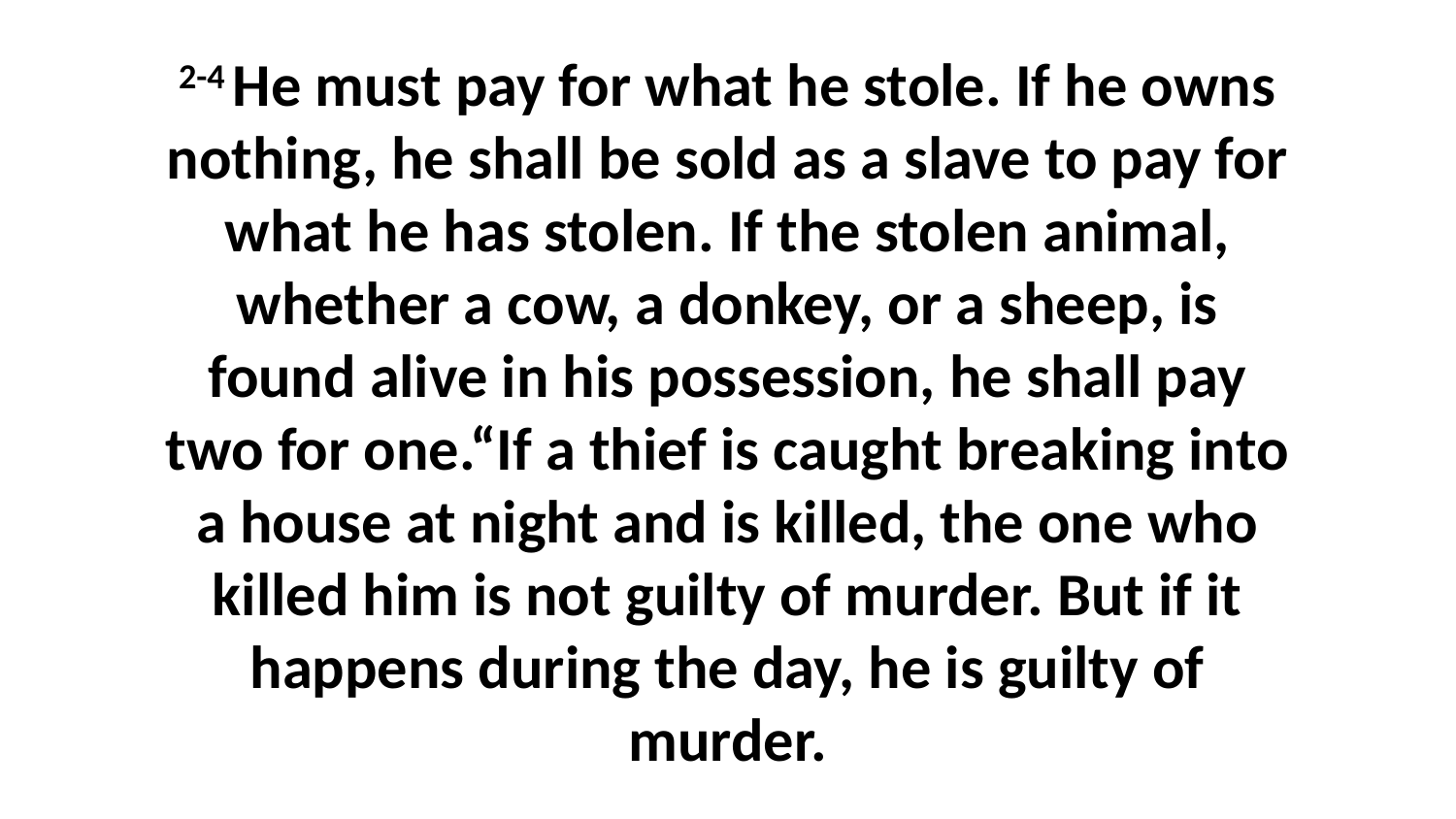

2-4 He must pay for what he stole. If he owns nothing, he shall be sold as a slave to pay for what he has stolen. If the stolen animal, whether a cow, a donkey, or a sheep, is found alive in his possession, he shall pay two for one.“If a thief is caught breaking into a house at night and is killed, the one who killed him is not guilty of murder. But if it happens during the day, he is guilty of murder.